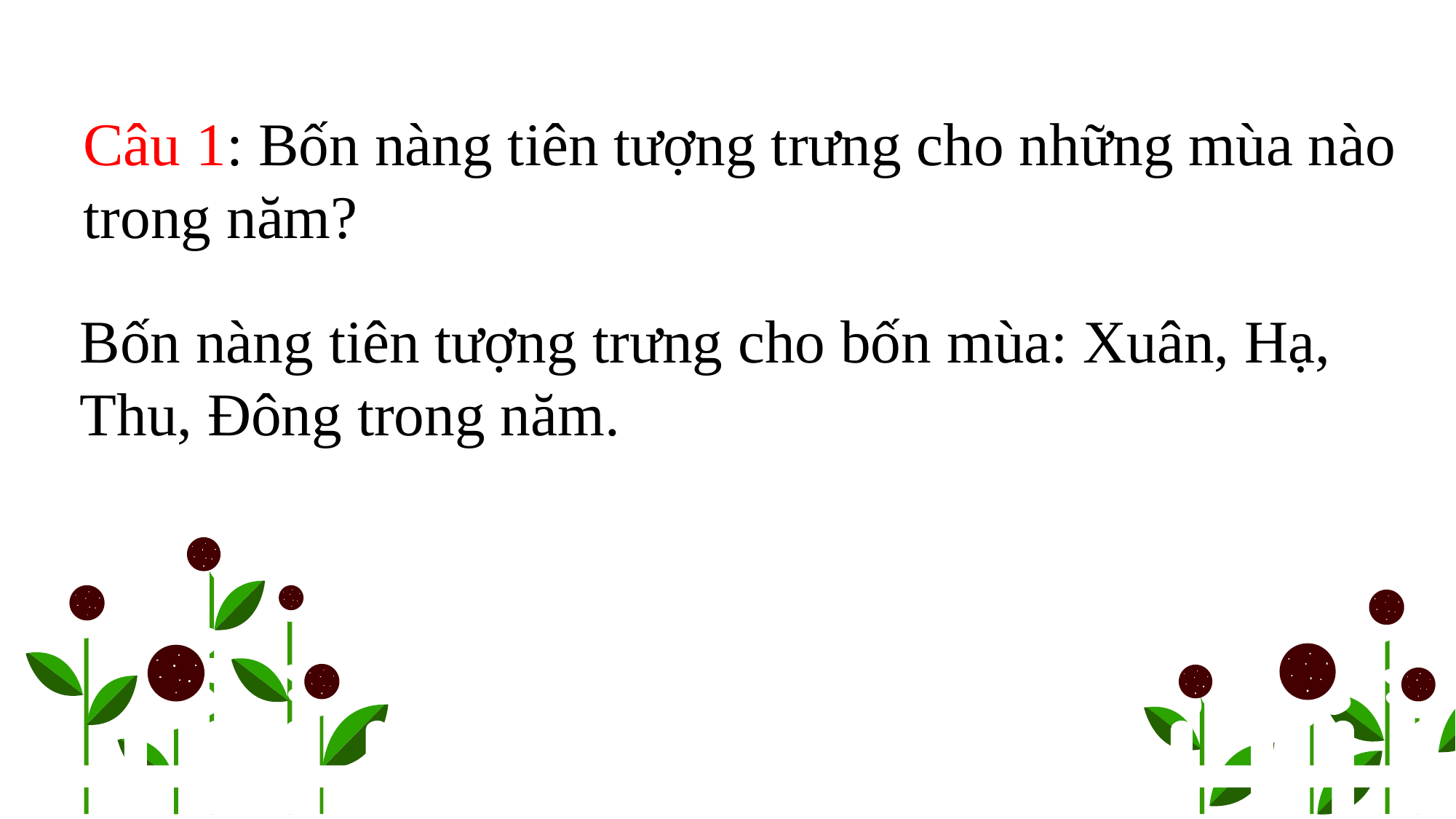

Câu 1: Bốn nàng tiên tượng trưng cho những mùa nào trong năm?
Bốn nàng tiên tượng trưng cho bốn mùa: Xuân, Hạ, Thu, Đông trong năm.